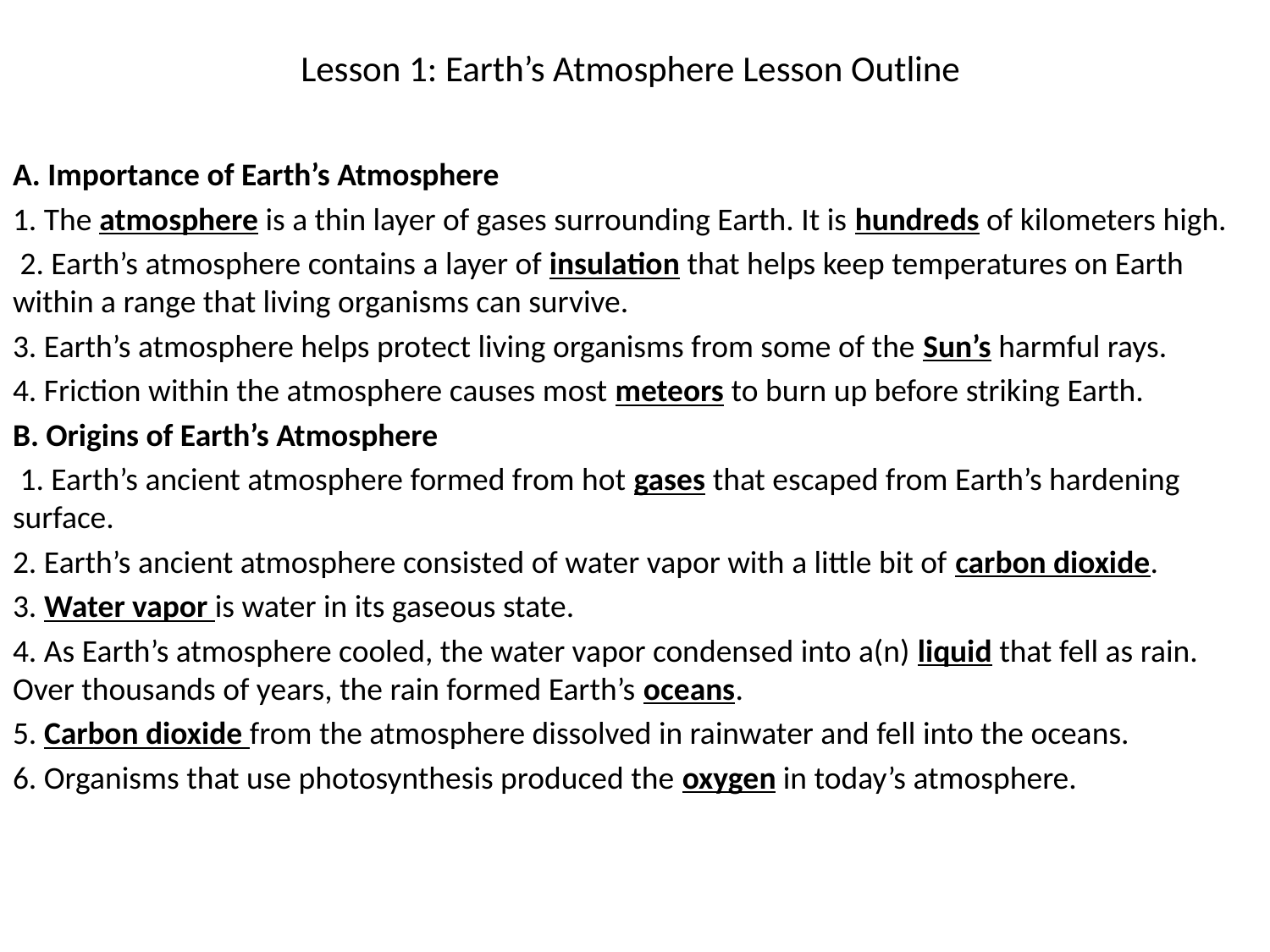

# Lesson 1: Earth’s Atmosphere Lesson Outline
A. Importance of Earth’s Atmosphere
1. The atmosphere is a thin layer of gases surrounding Earth. It is hundreds of kilometers high.
 2. Earth’s atmosphere contains a layer of insulation that helps keep temperatures on Earth within a range that living organisms can survive.
3. Earth’s atmosphere helps protect living organisms from some of the Sun’s harmful rays.
4. Friction within the atmosphere causes most meteors to burn up before striking Earth.
B. Origins of Earth’s Atmosphere
 1. Earth’s ancient atmosphere formed from hot gases that escaped from Earth’s hardening surface.
2. Earth’s ancient atmosphere consisted of water vapor with a little bit of carbon dioxide.
3. Water vapor is water in its gaseous state.
4. As Earth’s atmosphere cooled, the water vapor condensed into a(n) liquid that fell as rain. Over thousands of years, the rain formed Earth’s oceans.
5. Carbon dioxide from the atmosphere dissolved in rainwater and fell into the oceans.
6. Organisms that use photosynthesis produced the oxygen in today’s atmosphere.